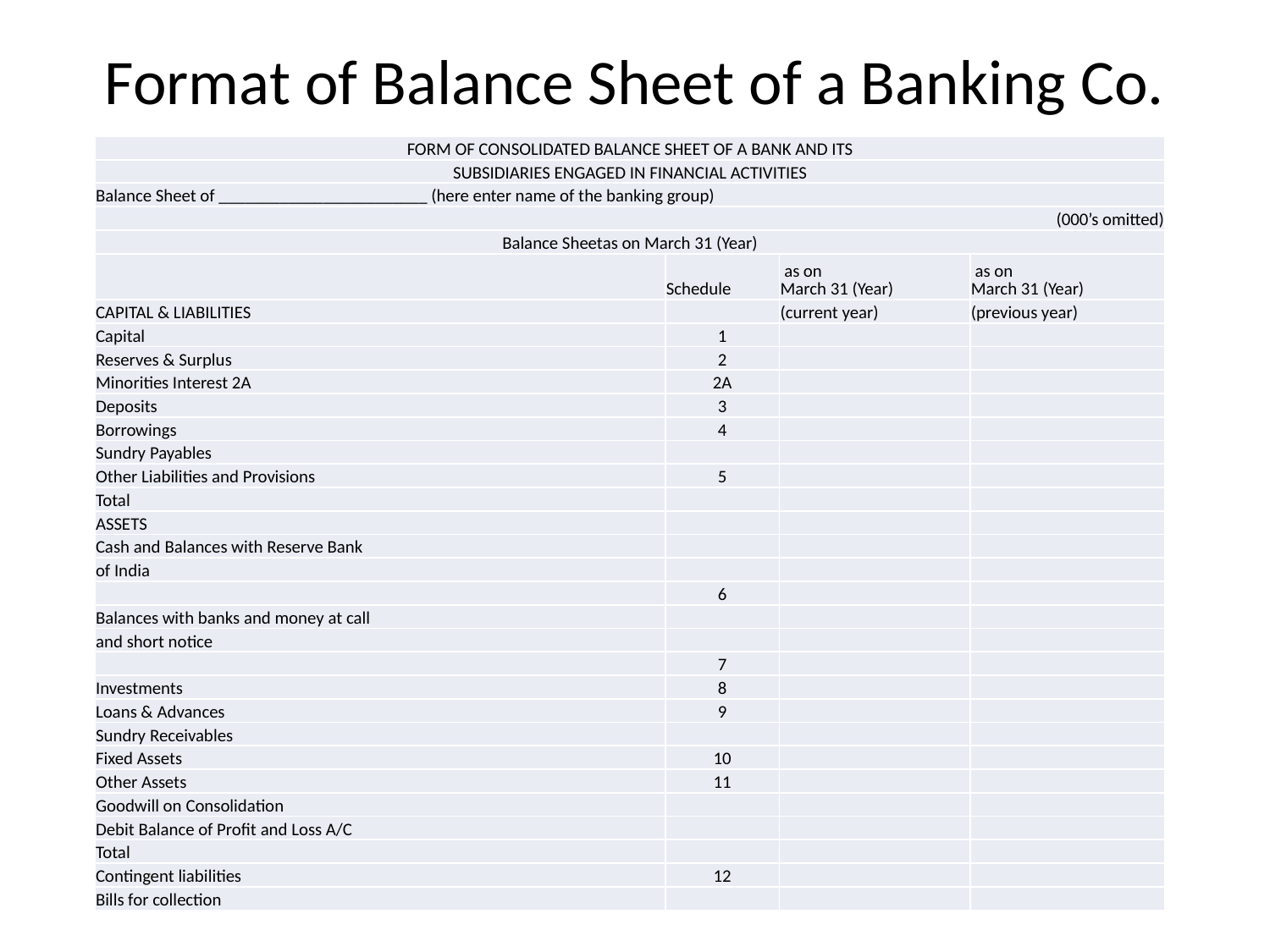

# Format of Balance Sheet of a Banking Co. Company
| FORM OF CONSOLIDATED BALANCE SHEET OF A BANK AND ITS |  |  |  |
| --- | --- | --- | --- |
| SUBSIDIARIES ENGAGED IN FINANCIAL ACTIVITIES |  |  |  |
| Balance Sheet of \_\_\_\_\_\_\_\_\_\_\_\_\_\_\_\_\_\_\_\_\_\_\_\_ (here enter name of the banking group) |  |  |  |
| (000’s omitted) |  |  |  |
| Balance Sheetas on March 31 (Year) |  |  |  |
|  | Schedule | as on March 31 (Year) | as on March 31 (Year) |
| CAPITAL & LIABILITIES |  | (current year) | (previous year) |
| Capital | 1 |  |  |
| Reserves & Surplus | 2 |  |  |
| Minorities Interest 2A | 2A |  |  |
| Deposits | 3 |  |  |
| Borrowings | 4 |  |  |
| Sundry Payables |  |  |  |
| Other Liabilities and Provisions | 5 |  |  |
| Total |  |  |  |
| ASSETS |  |  |  |
| Cash and Balances with Reserve Bank |  |  |  |
| of India |  |  |  |
|  | 6 |  |  |
| Balances with banks and money at call |  |  |  |
| and short notice |  |  |  |
|  | 7 |  |  |
| Investments | 8 |  |  |
| Loans & Advances | 9 |  |  |
| Sundry Receivables |  |  |  |
| Fixed Assets | 10 |  |  |
| Other Assets | 11 |  |  |
| Goodwill on Consolidation |  |  |  |
| Debit Balance of Profit and Loss A/C |  |  |  |
| Total |  |  |  |
| Contingent liabilities | 12 |  |  |
| Bills for collection |  |  |  |